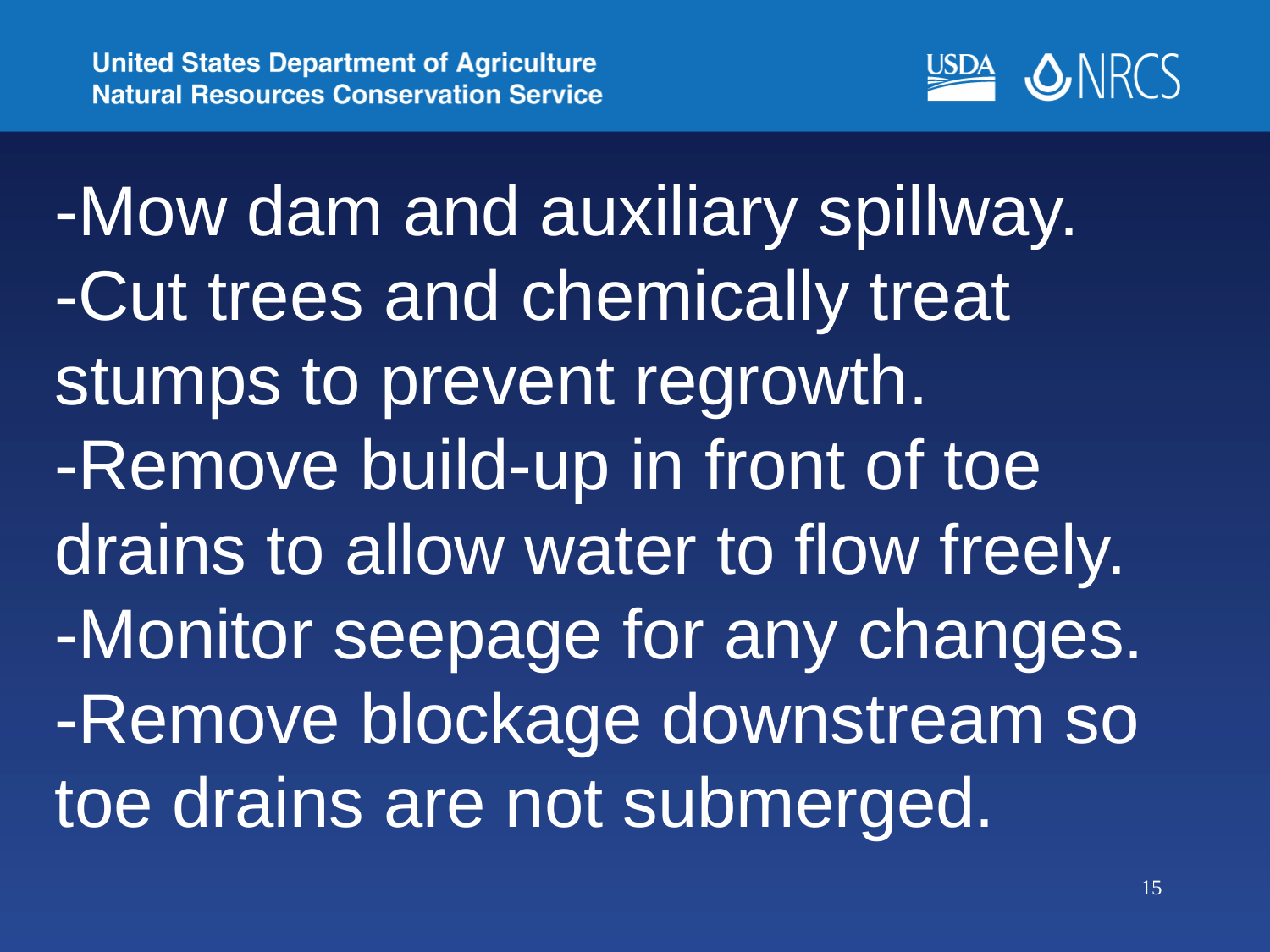

-Mow dam and auxiliary spillway.
-Cut trees and chemically treat stumps to prevent regrowth.
-Remove build-up in front of toe drains to allow water to flow freely.
-Monitor seepage for any changes.
-Remove blockage downstream so toe drains are not submerged.
15